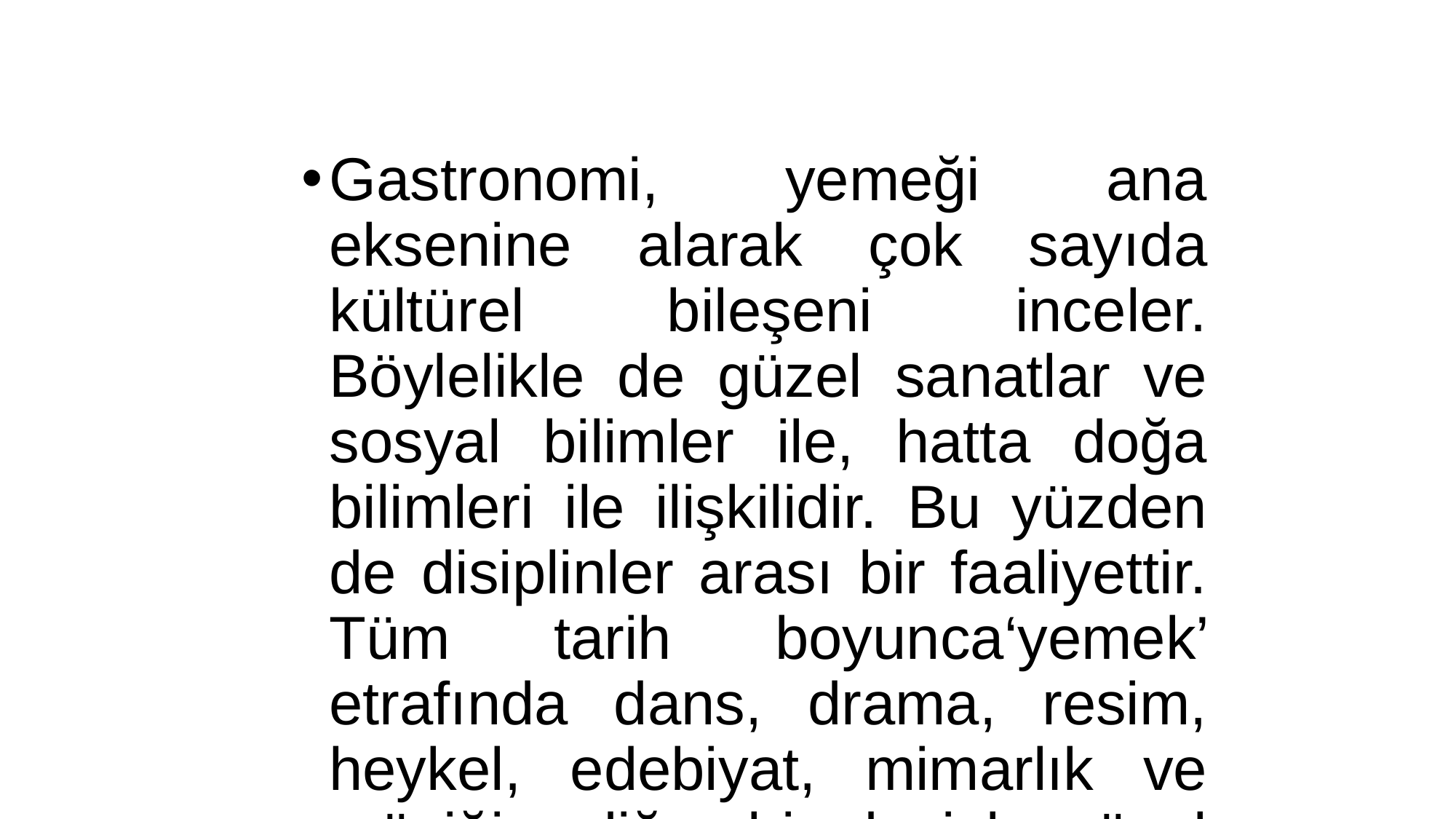

#
Gastronomi, yemeği ana eksenine alarak çok sayıda kültürel bileşeni inceler. Böylelikle de güzel sanatlar ve sosyal bilimler ile, hatta doğa bilimleri ile ilişkilidir. Bu yüzden de disiplinler arası bir faaliyettir. Tüm tarih boyunca‘yemek’ etrafında dans, drama, resim, heykel, edebiyat, mimarlık ve müziğin, diğer bir deyişle güzel sanatların bir araya geldiğini görmek mümkündür.